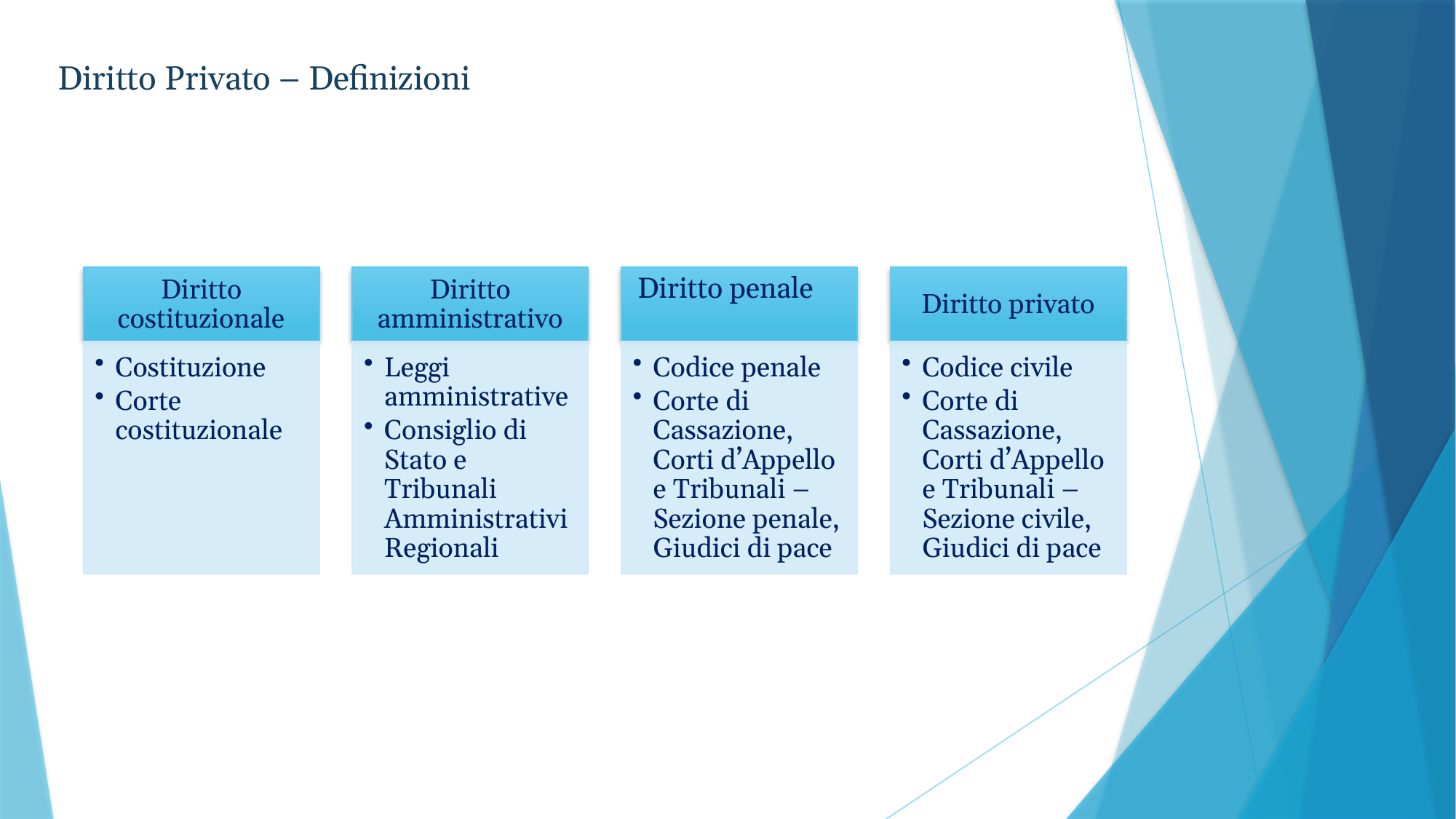

Diritto Privato – Definizioni

Diritto costituzionale
Costituzione
Corte costituzionale
Diritto amministrativo
Leggi amministrative
Consiglio di Stato e Tribunali Amministrativi Regionali
Diritto penale
Codice penale
Corte di Cassazione, Corti d’Appello e Tribunali – Sezione penale, Giudici di pace
Diritto privato
Codice civile
Corte di Cassazione, Corti d’Appello e Tribunali – Sezione civile, Giudici di pace